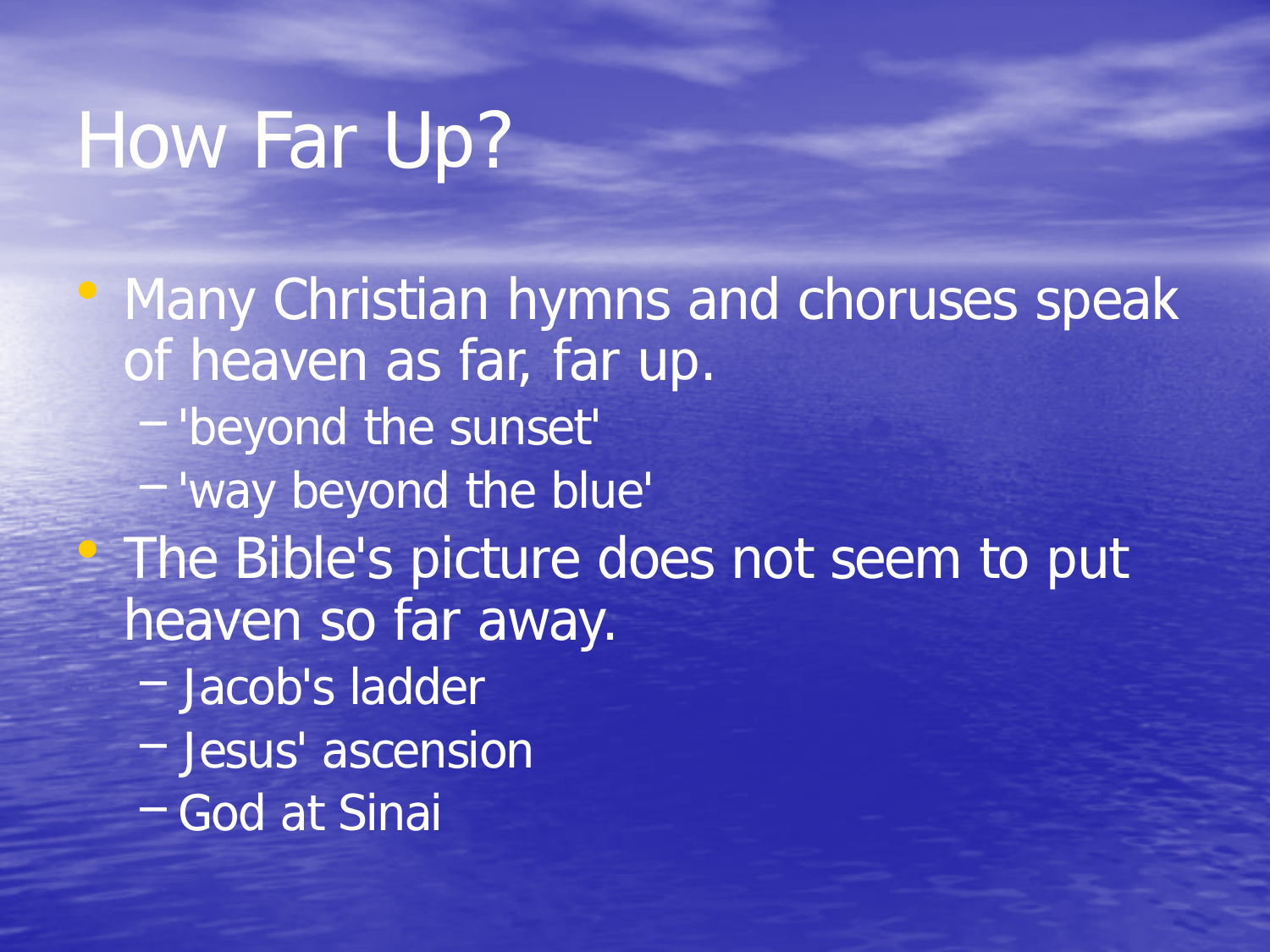

# How Far Up?
Many Christian hymns and choruses speak of heaven as far, far up.
'beyond the sunset'
'way beyond the blue'
The Bible's picture does not seem to put heaven so far away.
Jacob's ladder
Jesus' ascension
God at Sinai